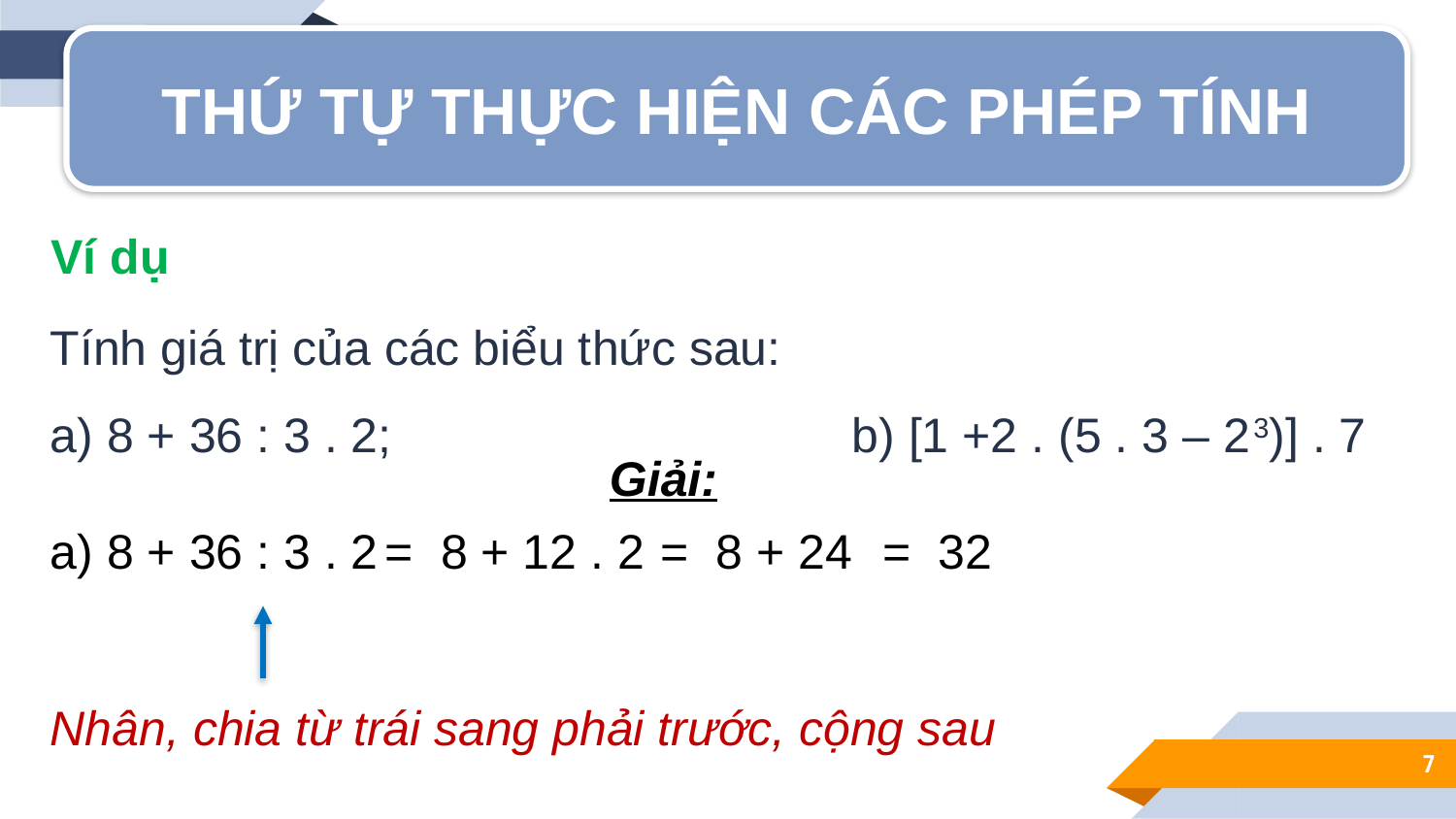

THỨ TỰ THỰC HIỆN CÁC PHÉP TÍNH
Ví dụ
Tính giá trị của các biểu thức sau:
a) 8 + 36 : 3 . 2;                                  b) [1 +2 . (5 . 3 – 23)] . 7
Giải:
=  8 + 12 . 2
a) 8 + 36 : 3 . 2
=  8 + 24
=  32
Nhân, chia từ trái sang phải trước, cộng sau
7